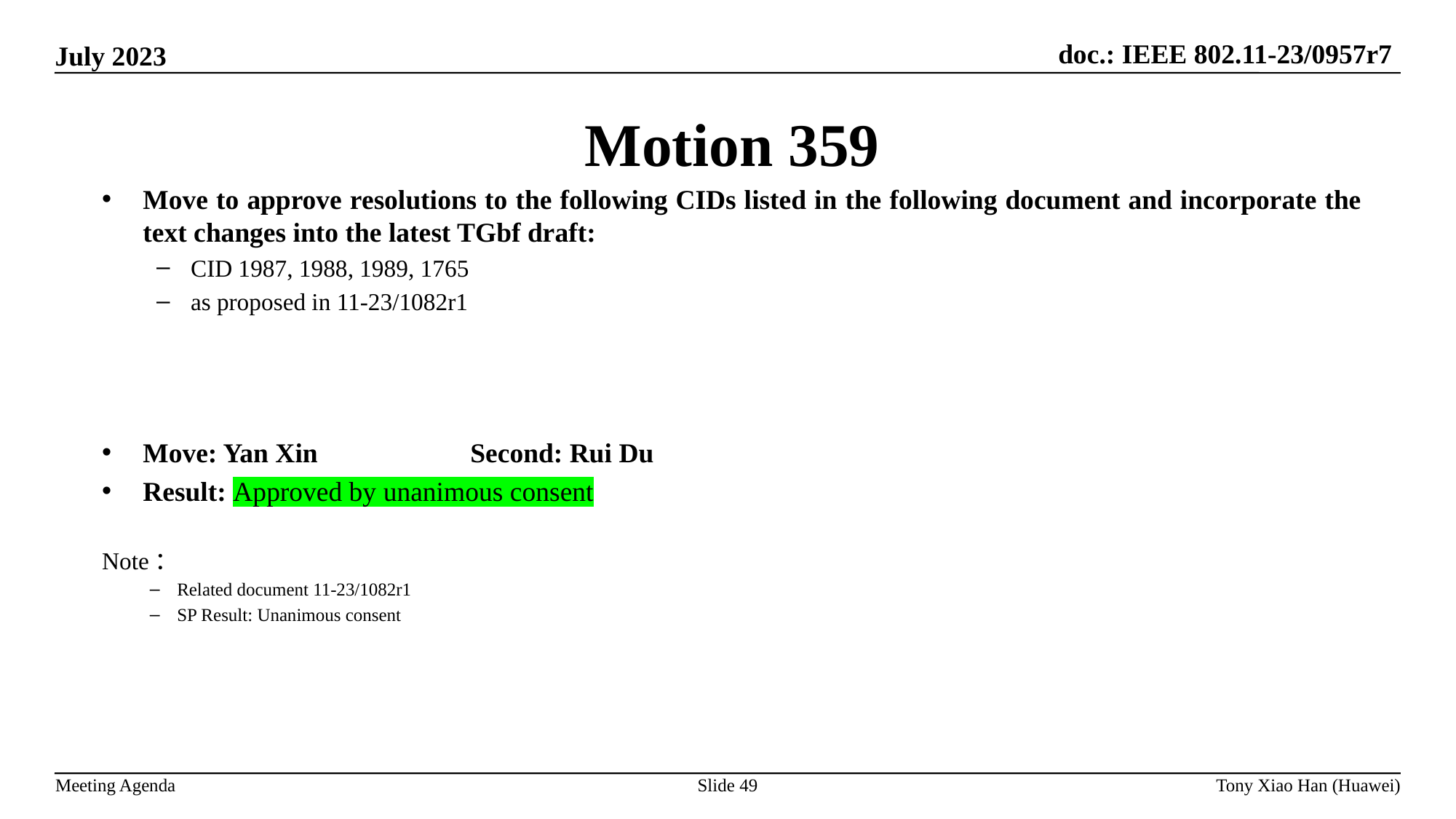

Motion 359

Move to approve resolutions to the following CIDs listed in the following document and incorporate the text changes into the latest TGbf draft:
CID 1987, 1988, 1989, 1765
as proposed in 11-23/1082r1

Move: Yan Xin  		Second: Rui Du
Result: Approved by unanimous consent

Note：
Related document 11-23/1082r1
SP Result: Unanimous consent